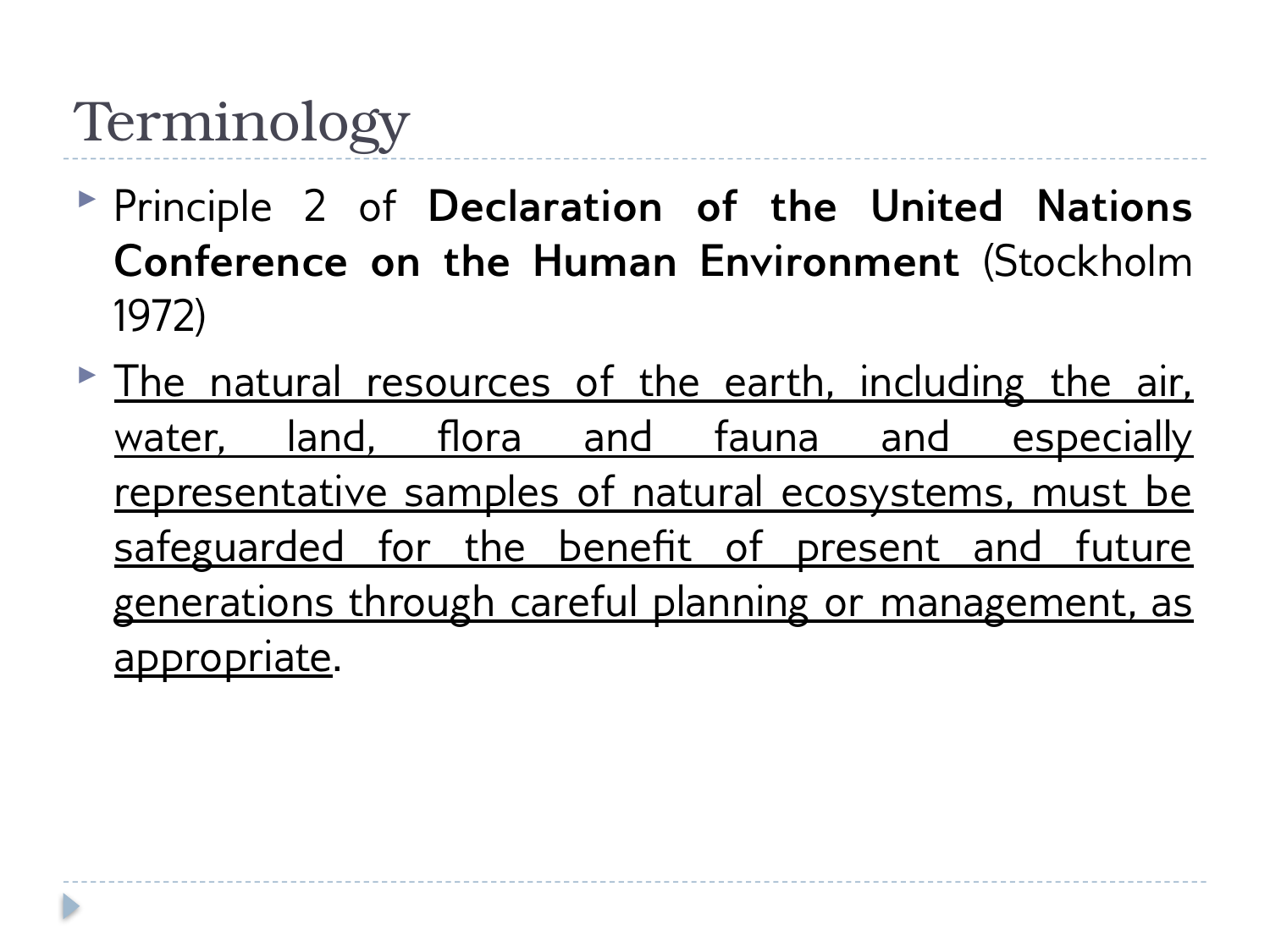

# Terminology
Principle 2 of Declaration of the United Nations Conference on the Human Environment (Stockholm 1972)
The natural resources of the earth, including the air, water, land, flora and fauna and especially representative samples of natural ecosystems, must be safeguarded for the benefit of present and future generations through careful planning or management, as appropriate.